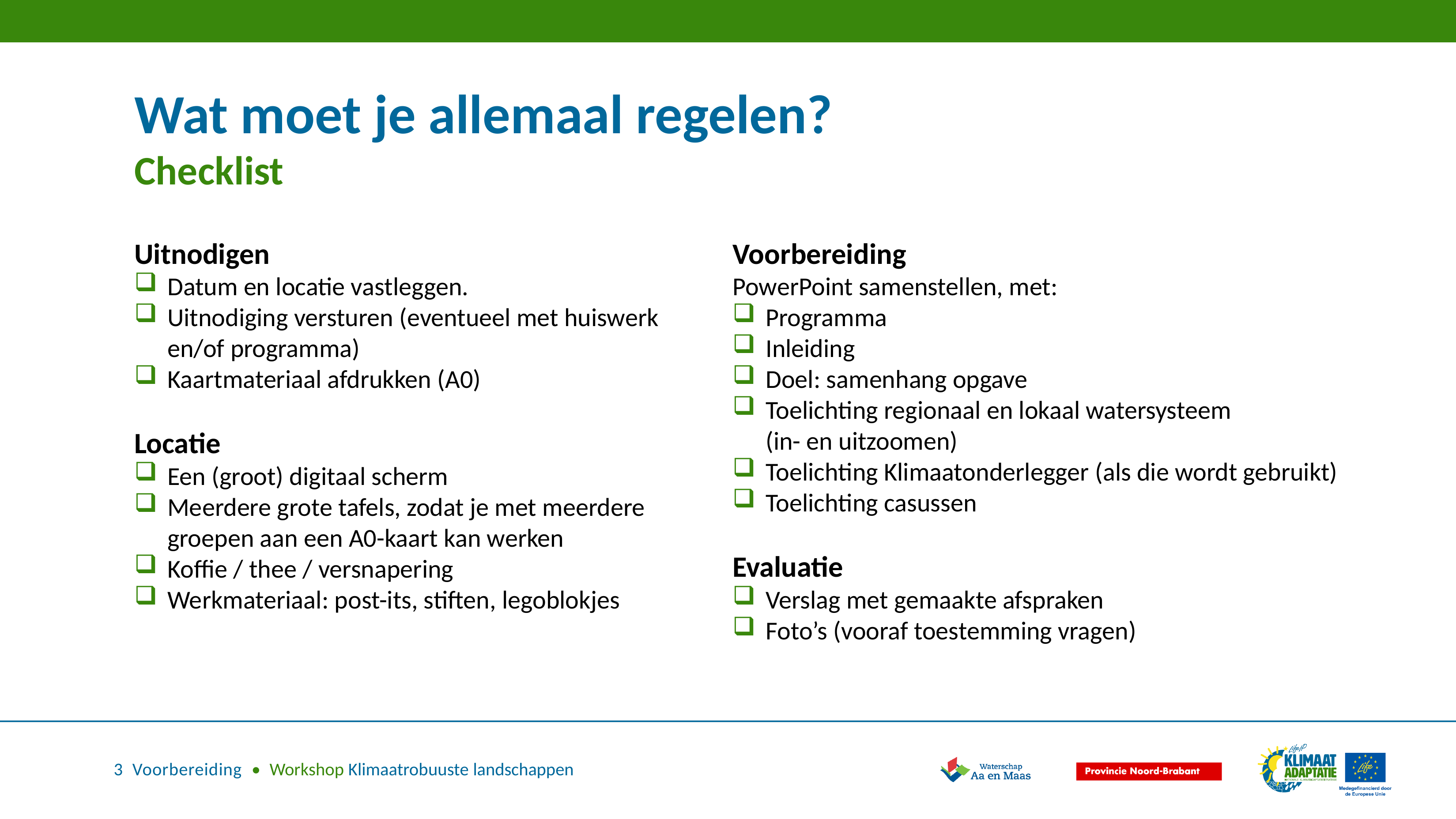

# Wat moet je allemaal regelen? Checklist
Uitnodigen
Datum en locatie vastleggen.
Uitnodiging versturen (eventueel met huiswerk en/of programma)
Kaartmateriaal afdrukken (A0)

Locatie
Een (groot) digitaal scherm
Meerdere grote tafels, zodat je met meerdere groepen aan een A0-kaart kan werken
Koffie / thee / versnapering
Werkmateriaal: post-its, stiften, legoblokjes
Voorbereiding
PowerPoint samenstellen, met:
Programma
Inleiding
Doel: samenhang opgave
Toelichting regionaal en lokaal watersysteem
(in- en uitzoomen)
Toelichting Klimaatonderlegger (als die wordt gebruikt)
Toelichting casussen

Evaluatie
Verslag met gemaakte afspraken
Foto’s (vooraf toestemming vragen)
3  Voorbereiding  •  Workshop Klimaatrobuuste landschappen